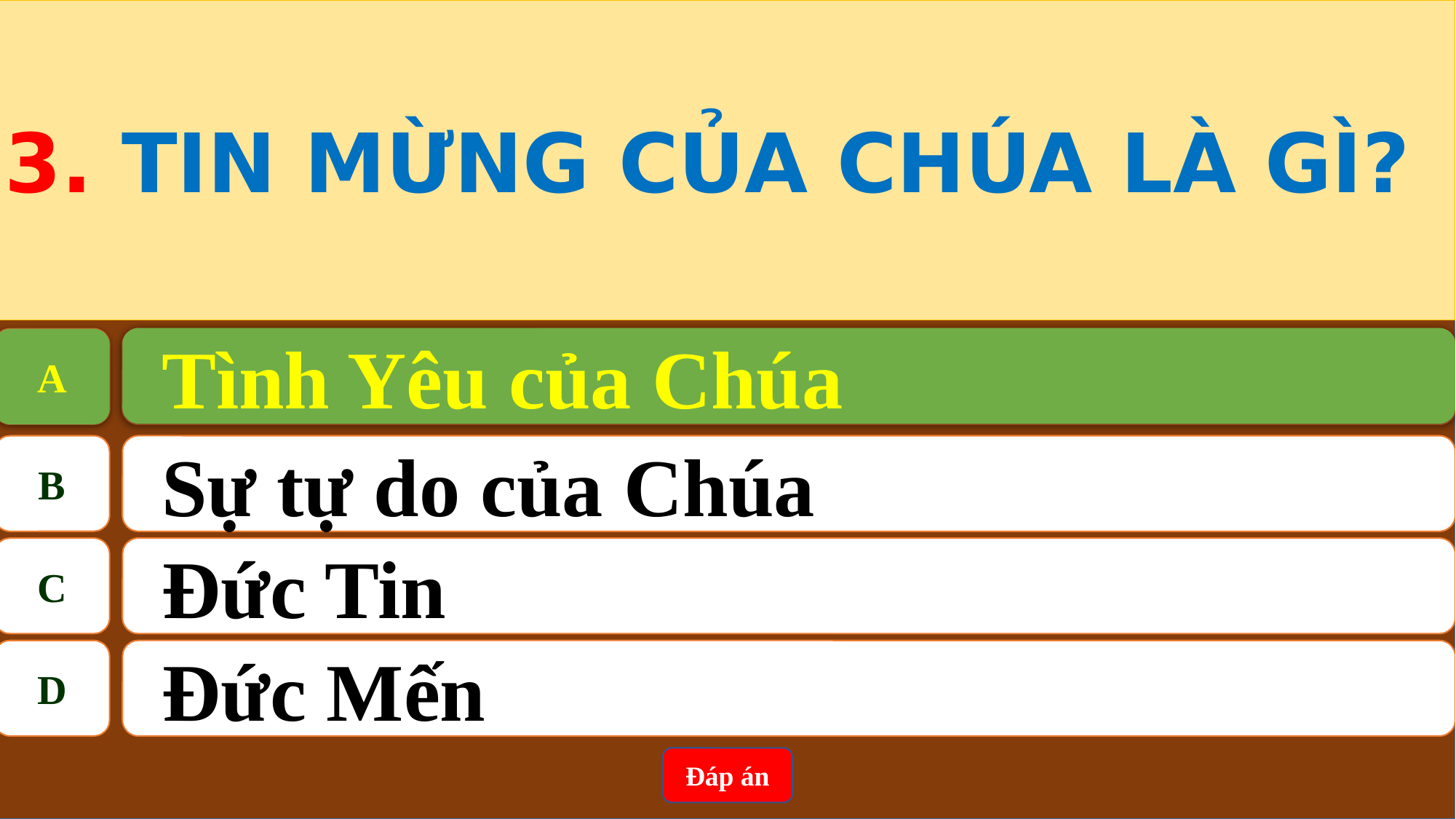

3. TIN MỪNG CỦA CHÚA LÀ GÌ?
Tình Yêu của Chúa
A
A
Tình Yêu của Chúa
B
Sự tự do của Chúa
C
Đức Tin
D
Đức Mến
Đáp án